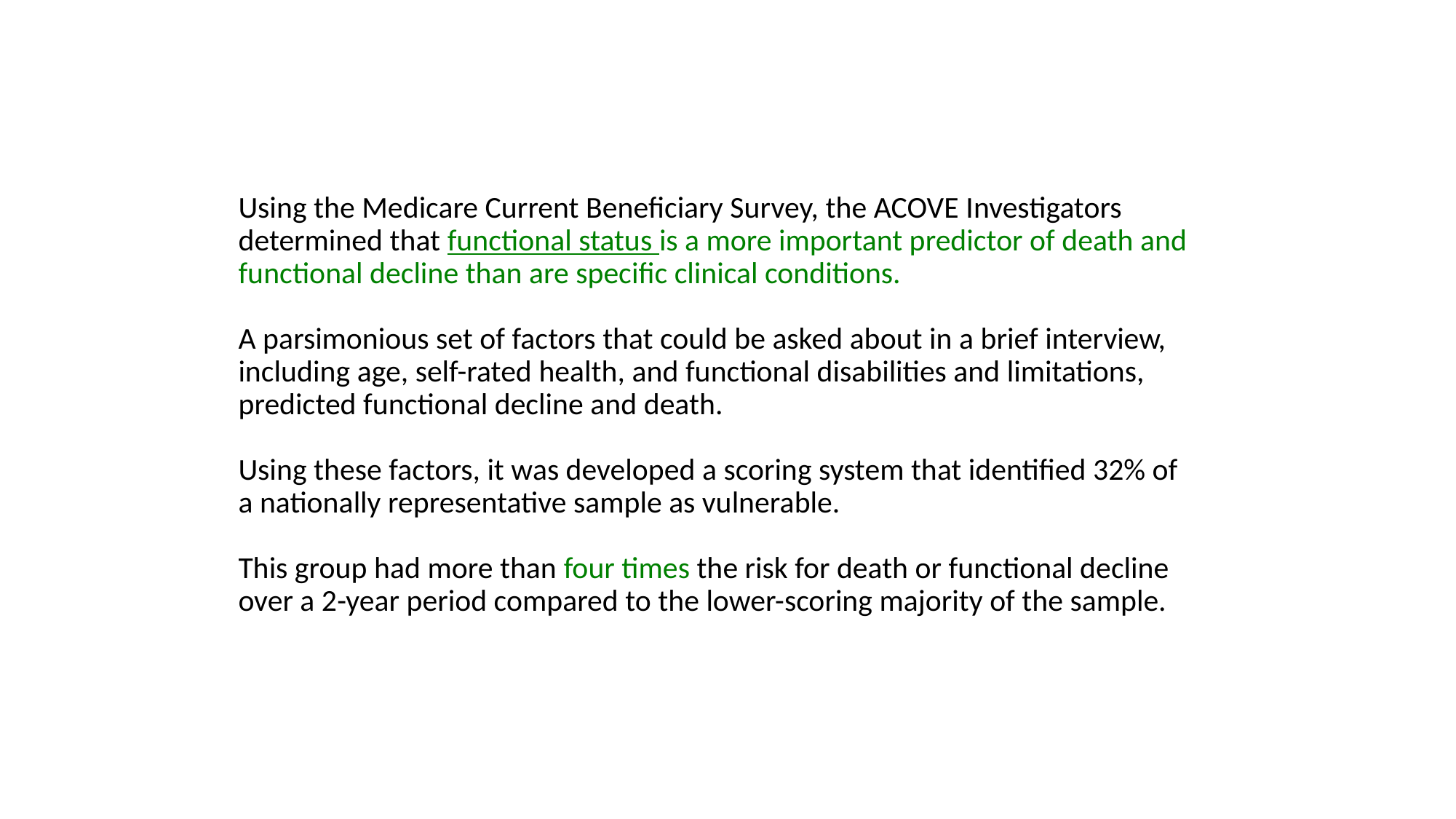

# Using the Medicare Current Beneficiary Survey, the ACOVE Investigators determined that functional status is a more important predictor of death and functional decline than are specific clinical conditions. A parsimonious set of factors that could be asked about in a brief interview, including age, self-rated health, and functional disabilities and limitations, predicted functional decline and death. Using these factors, it was developed a scoring system that identified 32% of a nationally representative sample as vulnerable. This group had more than four times the risk for death or functional decline over a 2-year period compared to the lower-scoring majority of the sample.